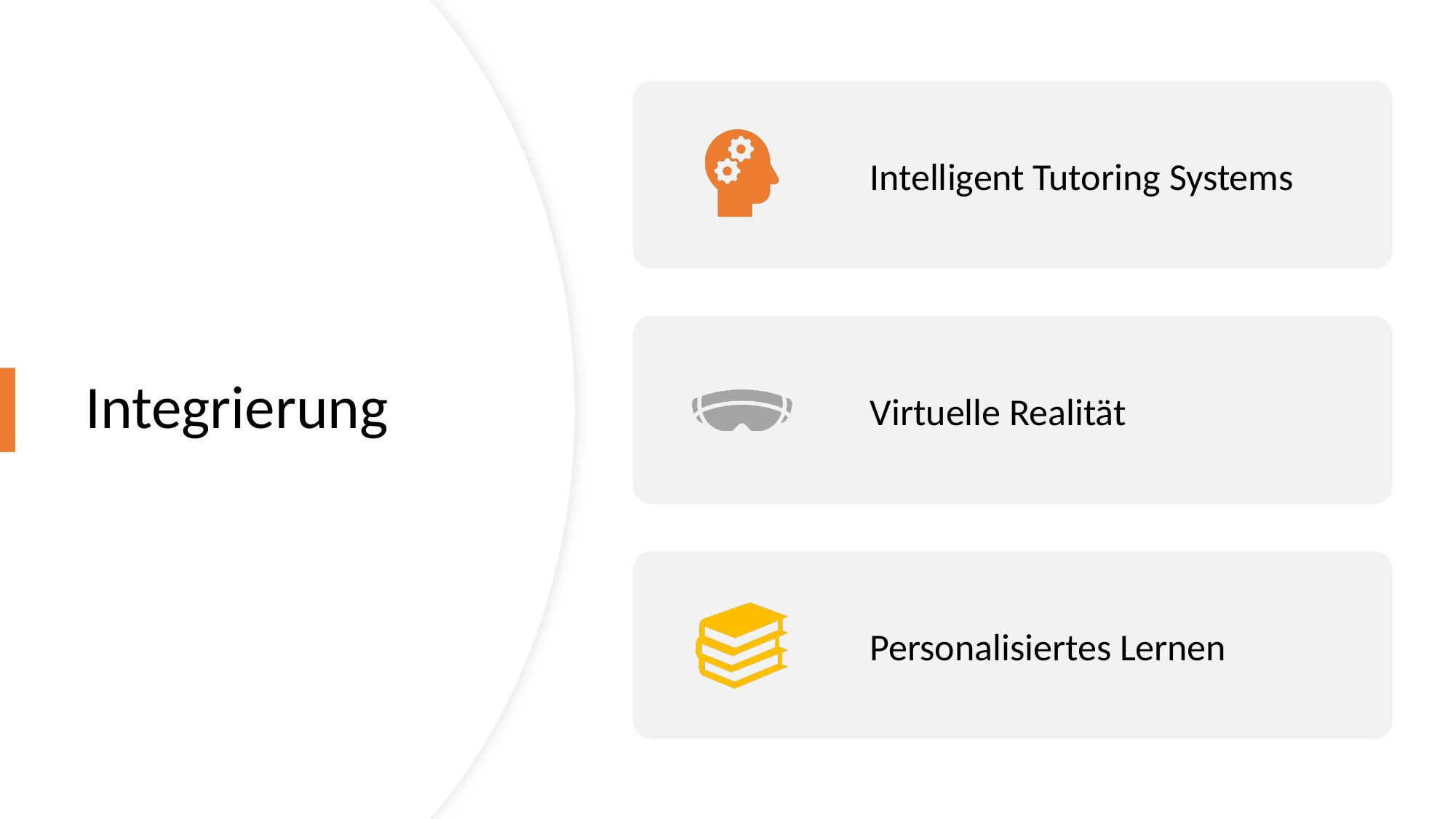

Intelligent Tutoring Systems
Virtuelle Realität
Personalisiertes Lernen
# Integrierung

5